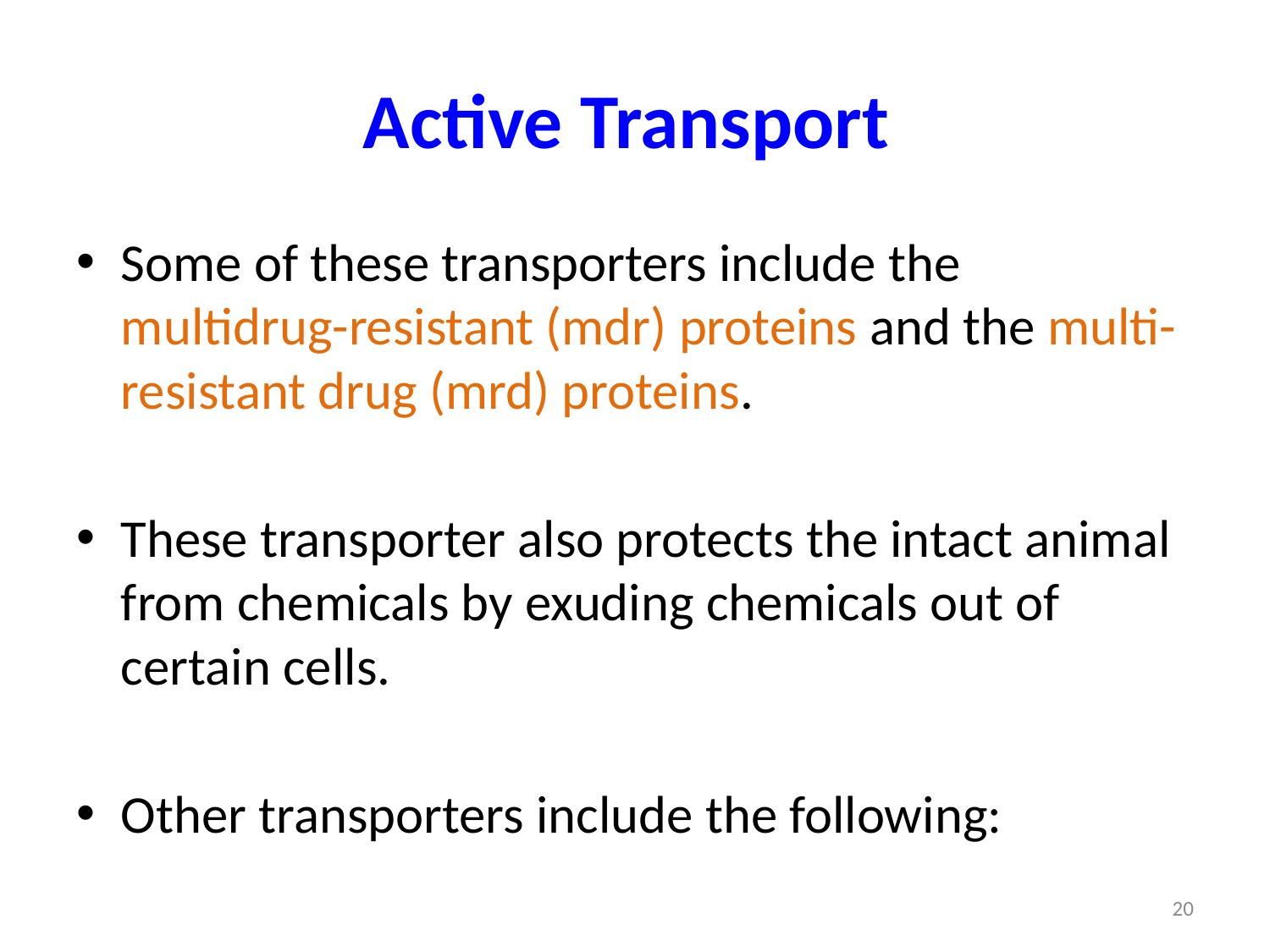

# Active Transport
Some of these transporters include the multidrug-resistant (mdr) proteins and the multi-resistant drug (mrd) proteins.

These transporter also protects the intact animal from chemicals by exuding chemicals out of certain cells.

Other transporters include the following:

20